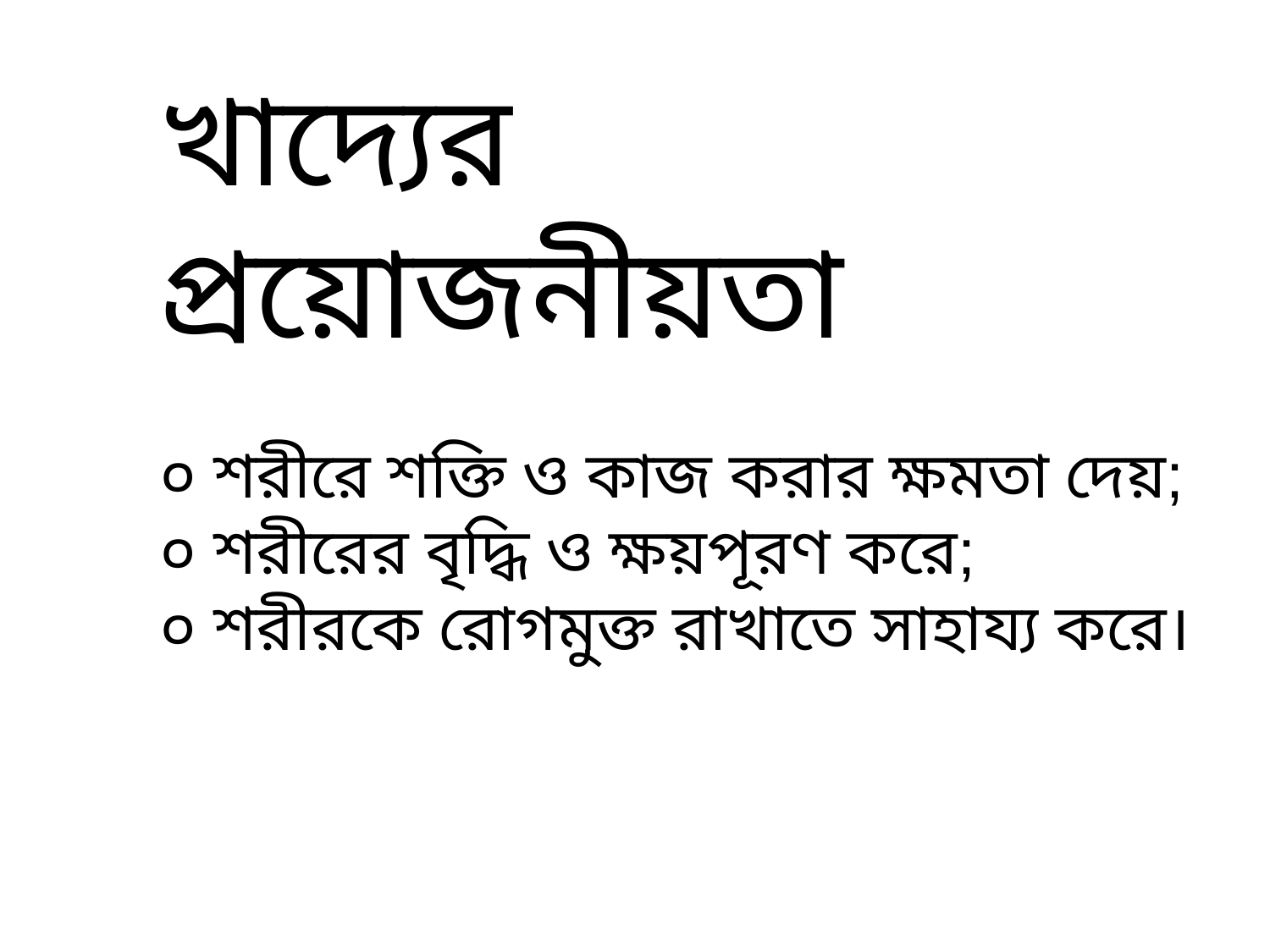

খাদ্যের প্রয়োজনীয়তা
০ শরীরে শক্তি ও কাজ করার ক্ষমতা দেয়;
০ শরীরের বৃদ্ধি ও ক্ষয়পূরণ করে;
০ শরীরকে রোগমুক্ত রাখাতে সাহায্য করে।